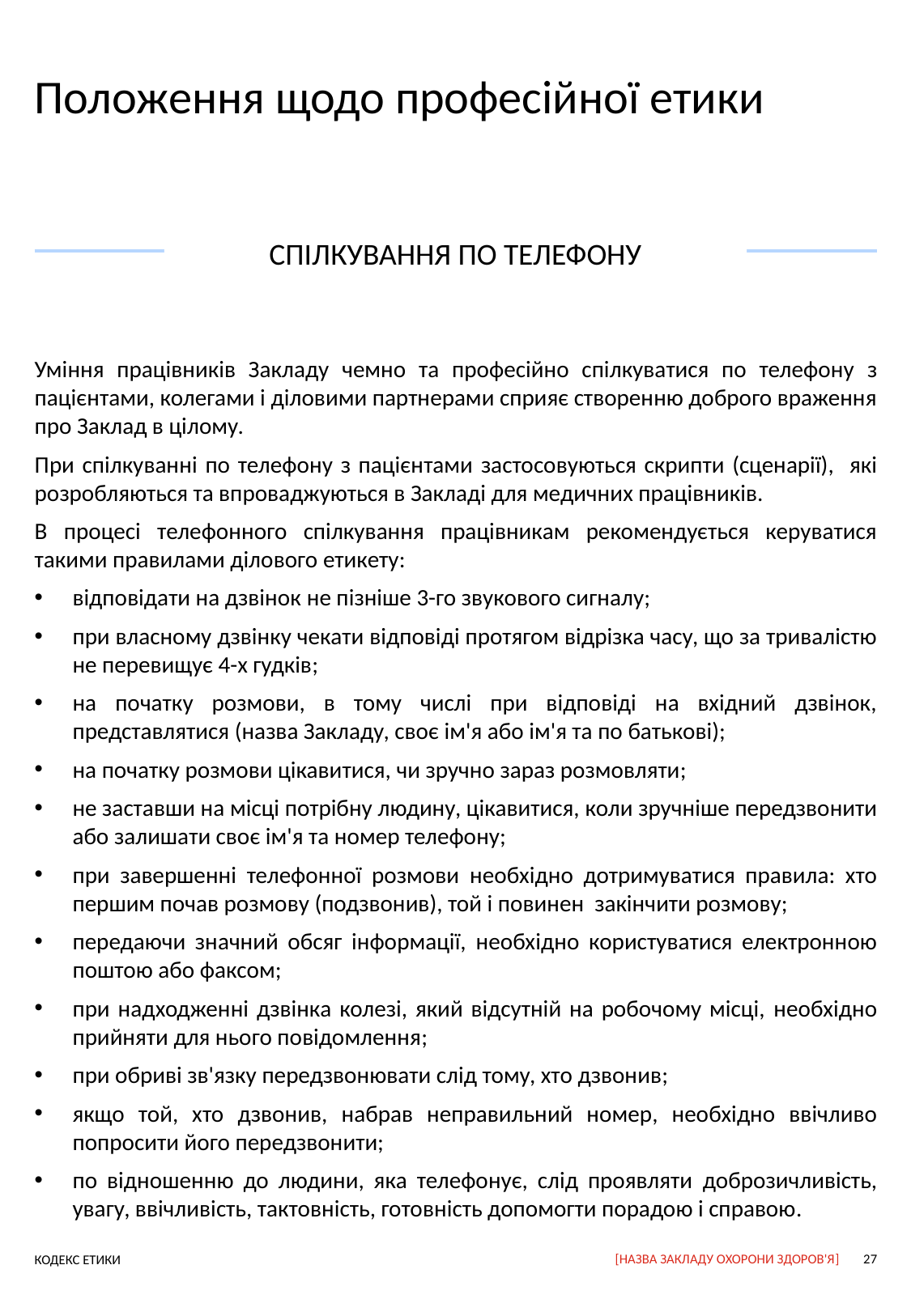

# Положення щодо професійної етики
СПІЛКУВАННЯ ПО ТЕЛЕФОНУ
Уміння працівників Закладу чемно та професійно спілкуватися по телефону з пацієнтами, колегами і діловими партнерами сприяє створенню доброго враження про Заклад в цілому.
При спілкуванні по телефону з пацієнтами застосовуються скрипти (сценарії),  які розробляються та впроваджуються в Закладі для медичних працівників.
В процесі телефонного спілкування працівникам рекомендується керуватися такими правилами ділового етикету:
відповідати на дзвінок не пізніше 3-го звукового сигналу;
при власному дзвінку чекати відповіді протягом відрізка часу, що за тривалістю не перевищує 4-х гудків;
на початку розмови, в тому числі при відповіді на вхідний дзвінок, представлятися (назва Закладу, своє ім'я або ім'я та по батькові);
на початку розмови цікавитися, чи зручно зараз розмовляти;
не заставши на місці потрібну людину, цікавитися, коли зручніше передзвонити або залишати своє ім'я та номер телефону;
при завершенні телефонної розмови необхідно дотримуватися правила: хто першим почав розмову (подзвонив), той і повинен  закінчити розмову;
передаючи значний обсяг інформації, необхідно користуватися електронною поштою або факсом;
при надходженні дзвінка колезі, який відсутній на робочому місці, необхідно прийняти для нього повідомлення;
при обриві зв'язку передзвонювати слід тому, хто дзвонив;
якщо той, хто дзвонив, набрав неправильний номер, необхідно ввічливо попросити його передзвонити;
по відношенню до людини, яка телефонує, слід проявляти доброзичливість, увагу, ввічливість, тактовність, готовність допомогти порадою і справою.